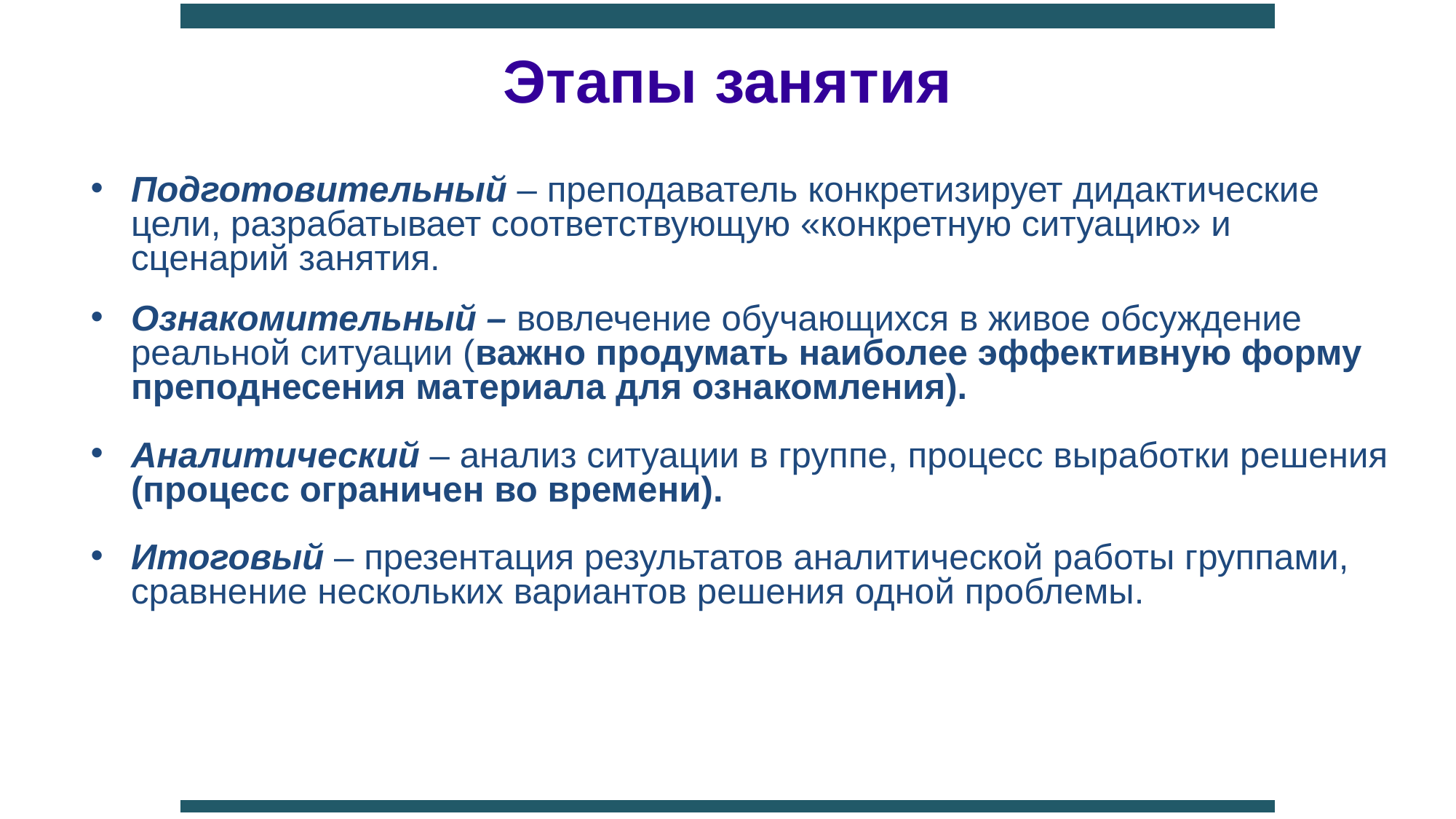

Этапы занятия
Подготовительный – преподаватель конкретизирует дидактические цели, разрабатывает соответствующую «конкретную ситуацию» и сценарий занятия.

Ознакомительный – вовлечение обучающихся в живое обсуждение реальной ситуации (важно продумать наиболее эффективную форму преподнесения материала для ознакомления).

Аналитический – анализ ситуации в группе, процесс выработки решения (процесс ограничен во времени).

Итоговый – презентация результатов аналитической работы группами, сравнение нескольких вариантов решения одной проблемы.